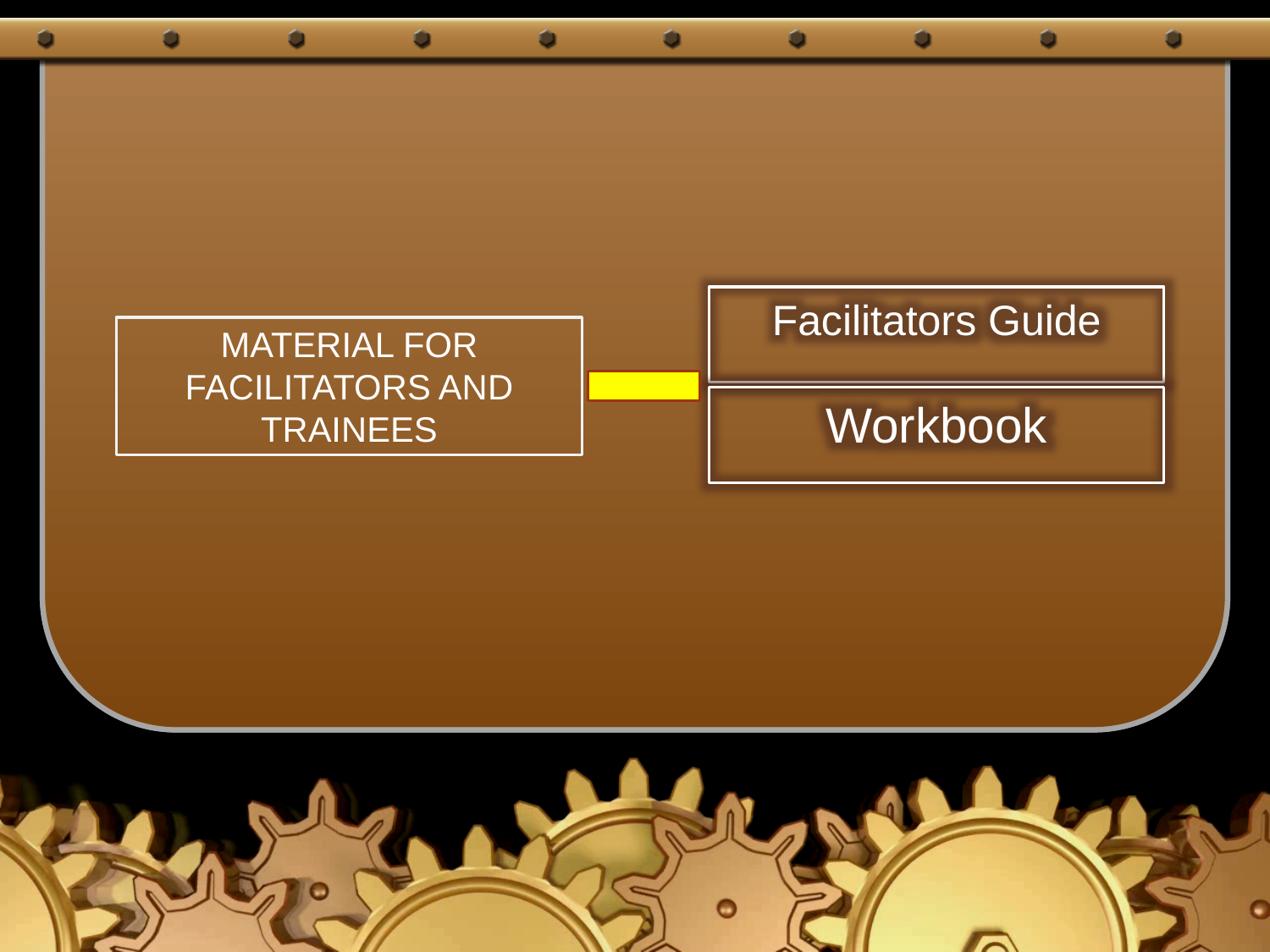

Facilitators Guide
# MATERIAL FOR FACILITATORS AND TRAINEES

Workbook